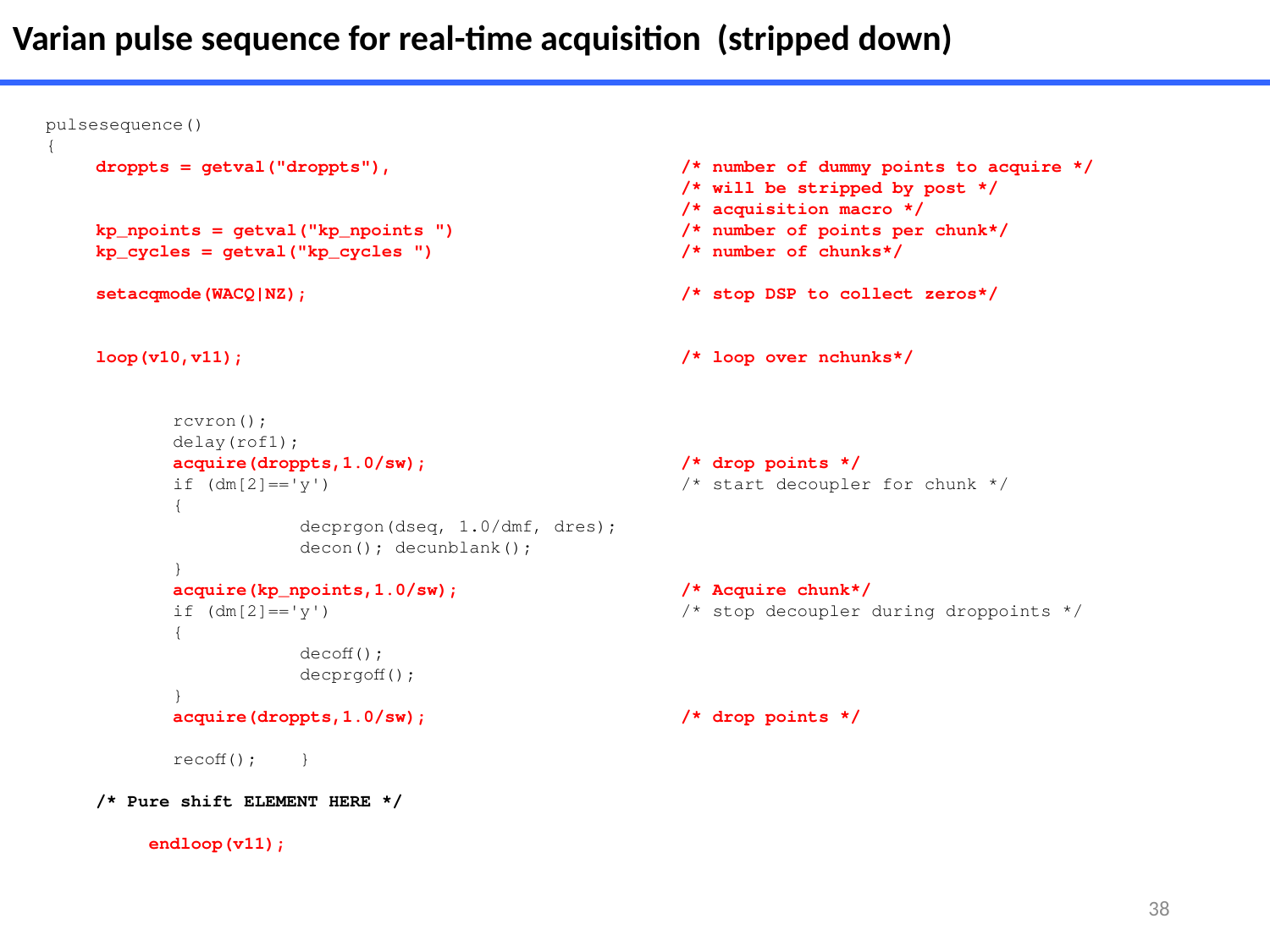

Varian pulse sequence for real-time acquisition  (stripped down)

pulsesequence()
{
droppts = getval("droppts"),			/* number of dummy points to acquire */
					/* will be stripped by post */
					/* acquisition macro */
kp_npoints = getval("kp_npoints ")		/* number of points per chunk*/
kp_cycles = getval("kp_cycles ")		/* number of chunks*/

setacqmode(WACQ|NZ);			/* stop DSP to collect zeros*/

loop(v10,v11);				/* loop over nchunks*/

	rcvron();
	delay(rof1);
	acquire(droppts,1.0/sw);		/* drop points */
	if (dm[2]=='y')			/* start decoupler for chunk */
	{
		decprgon(dseq, 1.0/dmf, dres);
		decon(); decunblank();
	}
	acquire(kp_npoints,1.0/sw);		/* Acquire chunk*/
	if (dm[2]=='y')			/* stop decoupler during droppoints */
	{
		decoff();
		decprgoff();
	}
	acquire(droppts,1.0/sw);		/* drop points */

	recoff();	}

/* Pure shift ELEMENT HERE */

     endloop(v11);

38